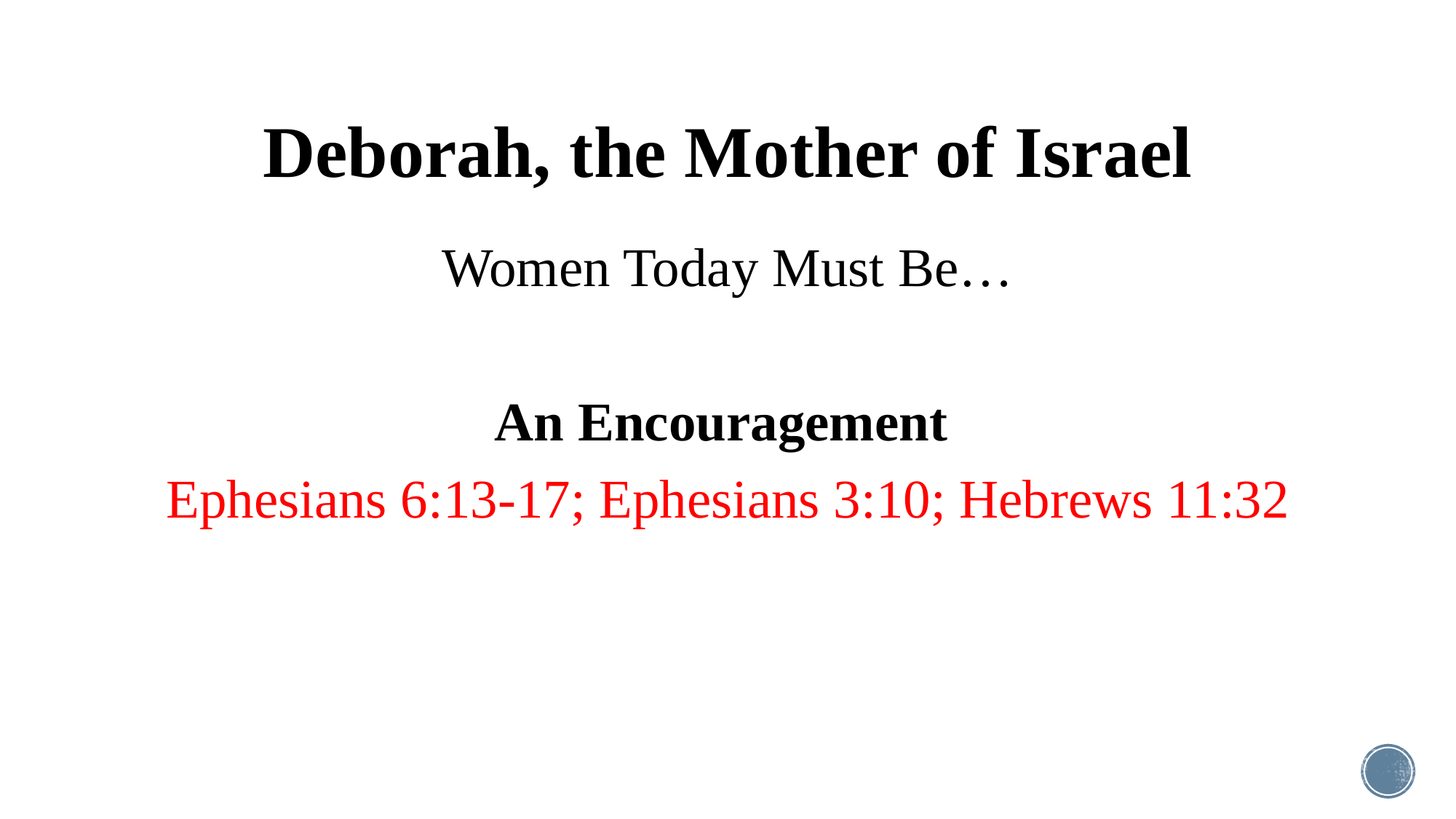

# Deborah, the Mother of Israel
Women Today Must Be…

An Encouragement
Ephesians 6:13-17; Ephesians 3:10; Hebrews 11:32